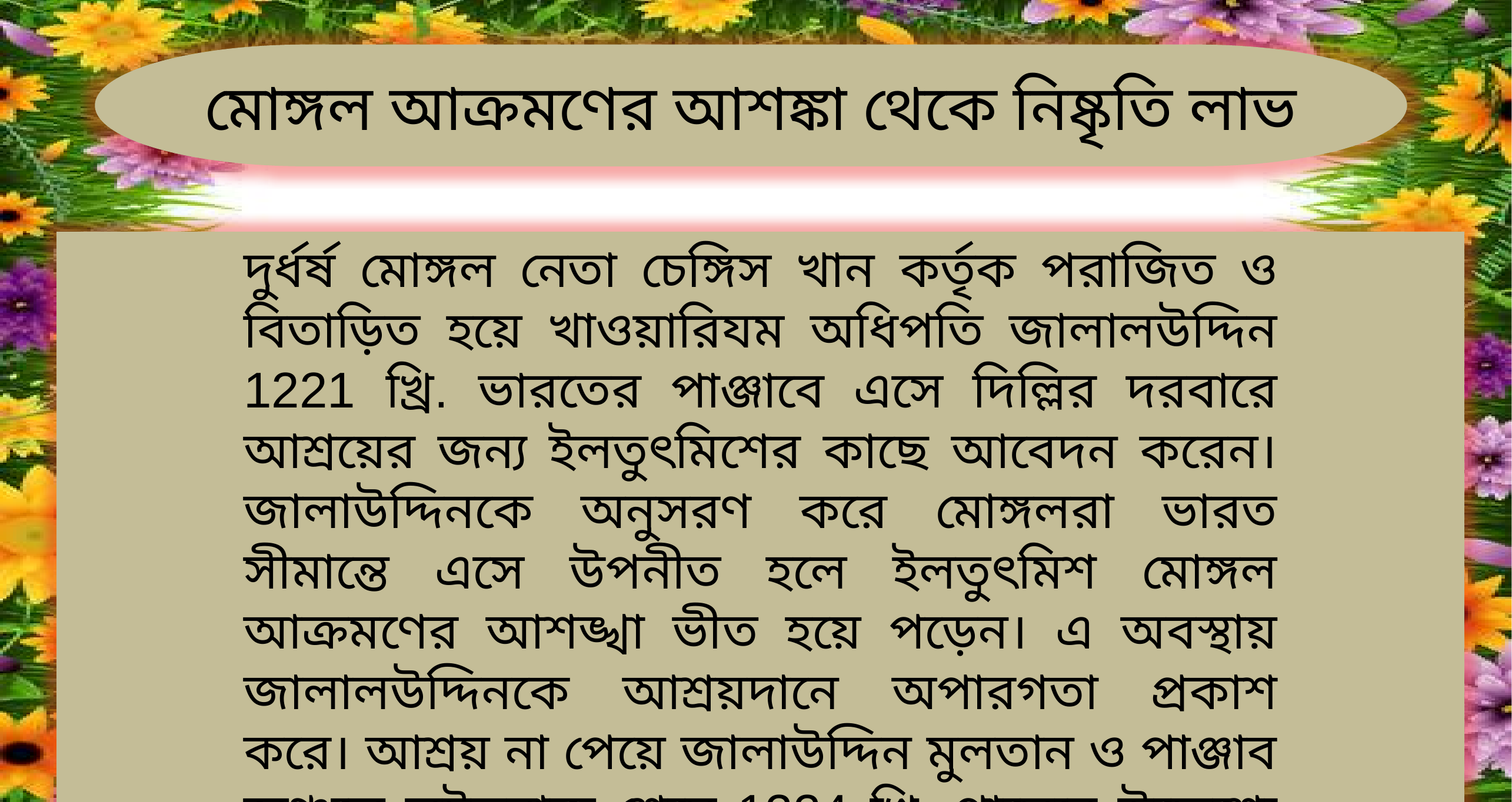

মোঙ্গল আক্রমণের আশঙ্কা থেকে নিষ্কৃতি লাভ
দুর্ধর্ষ মোঙ্গল নেতা চেঙ্গিস খান কর্তৃক পরাজিত ও বিতাড়িত হয়ে খাওয়ারিযম অধিপতি জালালউদ্দিন 1221 খ্রি. ভারতের পাঞ্জাবে এসে দিল্লির দরবারে আশ্রয়ের জন্য ইলতুৎমিশের কাছে আবেদন করেন। জালাউদ্দিনকে অনুসরণ করে মোঙ্গলরা ভারত সীমান্তে এসে উপনীত হলে ইলতুৎমিশ মোঙ্গল আক্রমণের আশঙ্খা ভীত হয়ে পড়েন। এ অবস্থায় জালালউদ্দিনকে আশ্রয়দানে অপারগতা প্রকাশ করে। আশ্রয় না পেয়ে জালাউদ্দিন মুলতান ও পাঞ্জাব অঞ্চলে লুটতরাজ শেষে 1224 খ্রি. পাস্যের উদ্দেশ্যে ভারত ত্যাগ করেন।